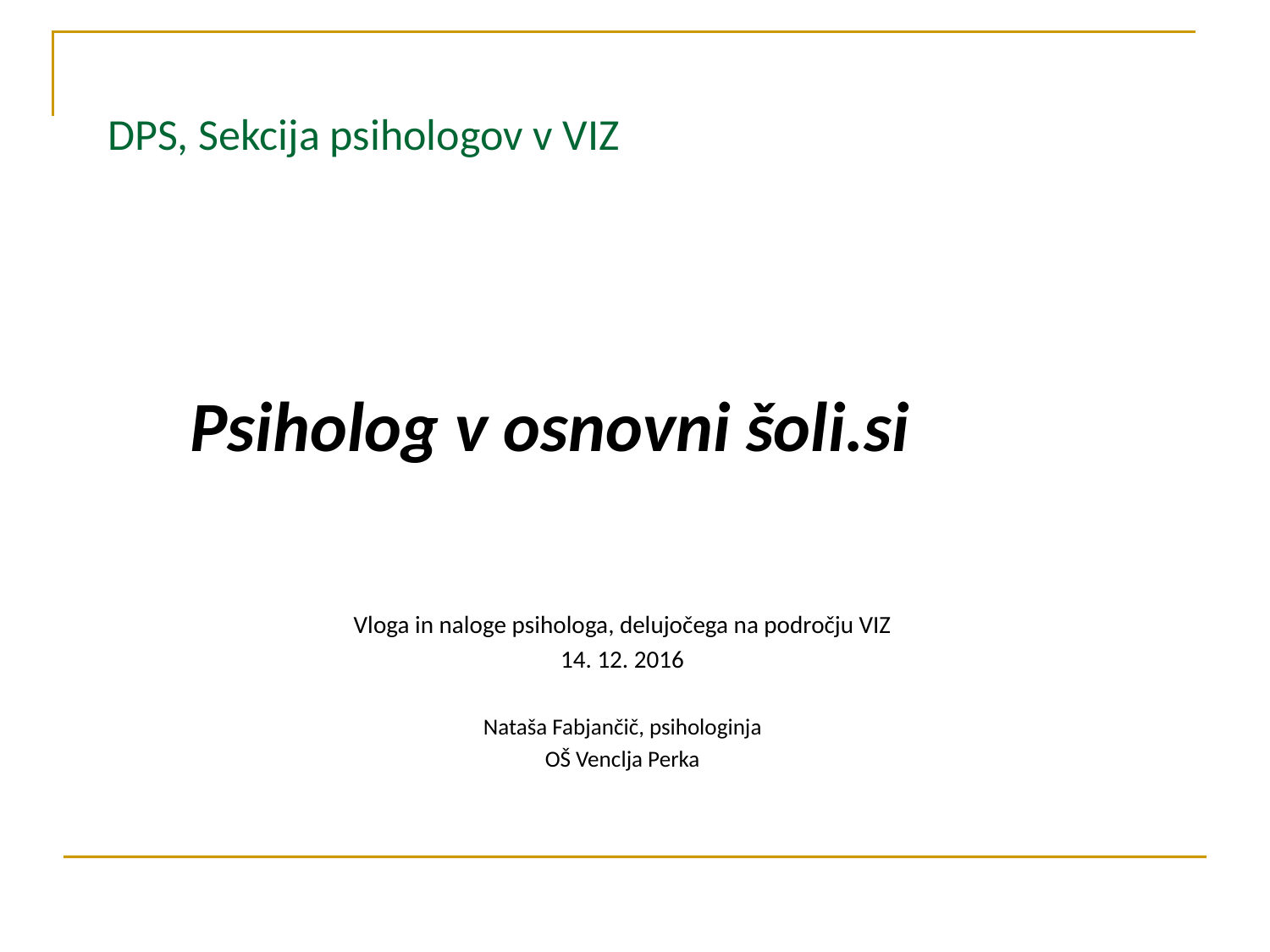

DPS, Sekcija psihologov v VIZ

Psiholog v osnovni šoli.si

Vloga in naloge psihologa, delujočega na področju VIZ
14. 12. 2016

Nataša Fabjančič, psihologinja
OŠ Venclja Perka